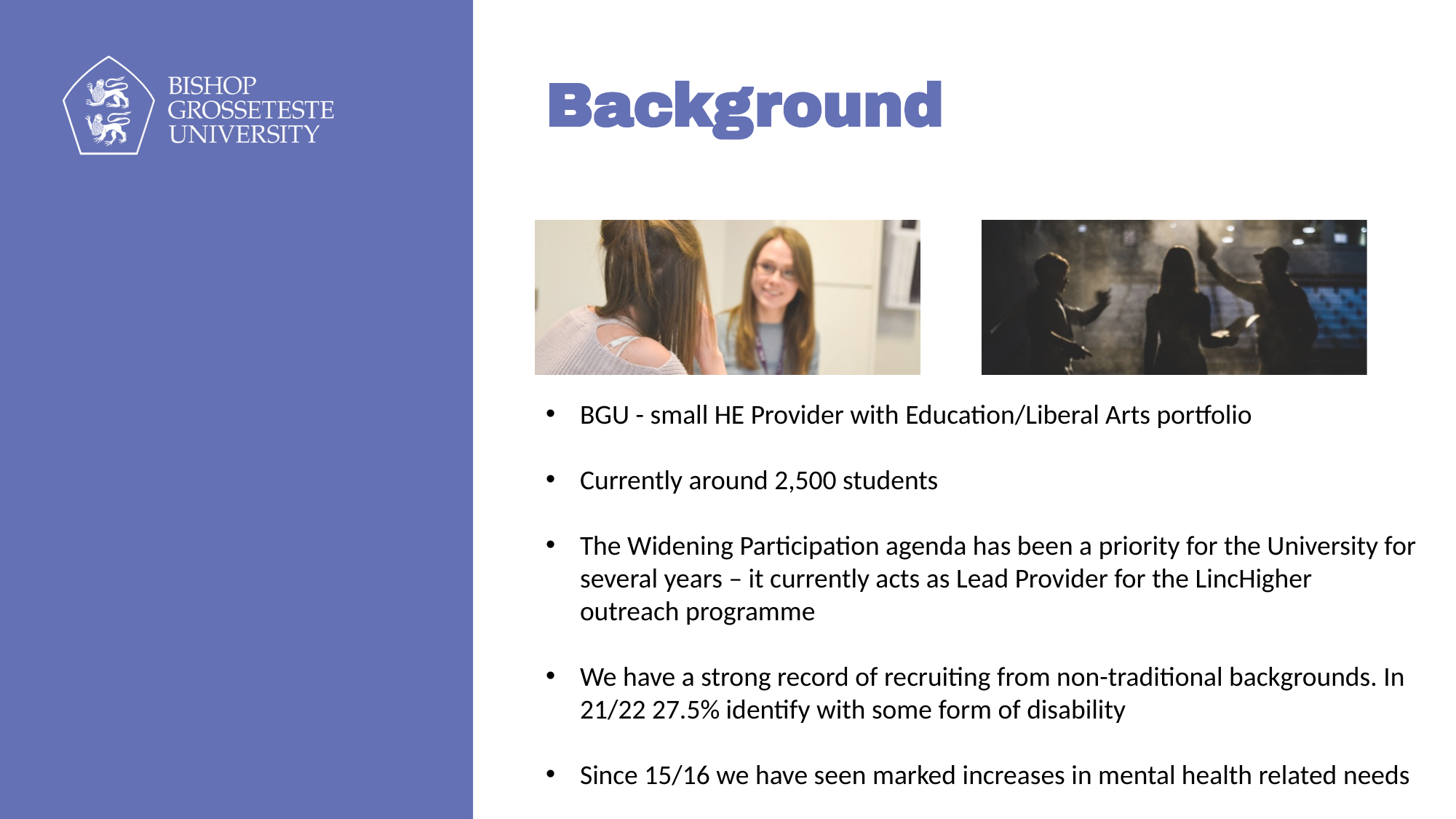

# Background
BGU - small HE Provider with Education/Liberal Arts portfolio

Currently around 2,500 students

The Widening Participation agenda has been a priority for the University for several years – it currently acts as Lead Provider for the LincHigher outreach programme

We have a strong record of recruiting from non-traditional backgrounds. In 21/22 27.5% identify with some form of disability

Since 15/16 we have seen marked increases in mental health related needs